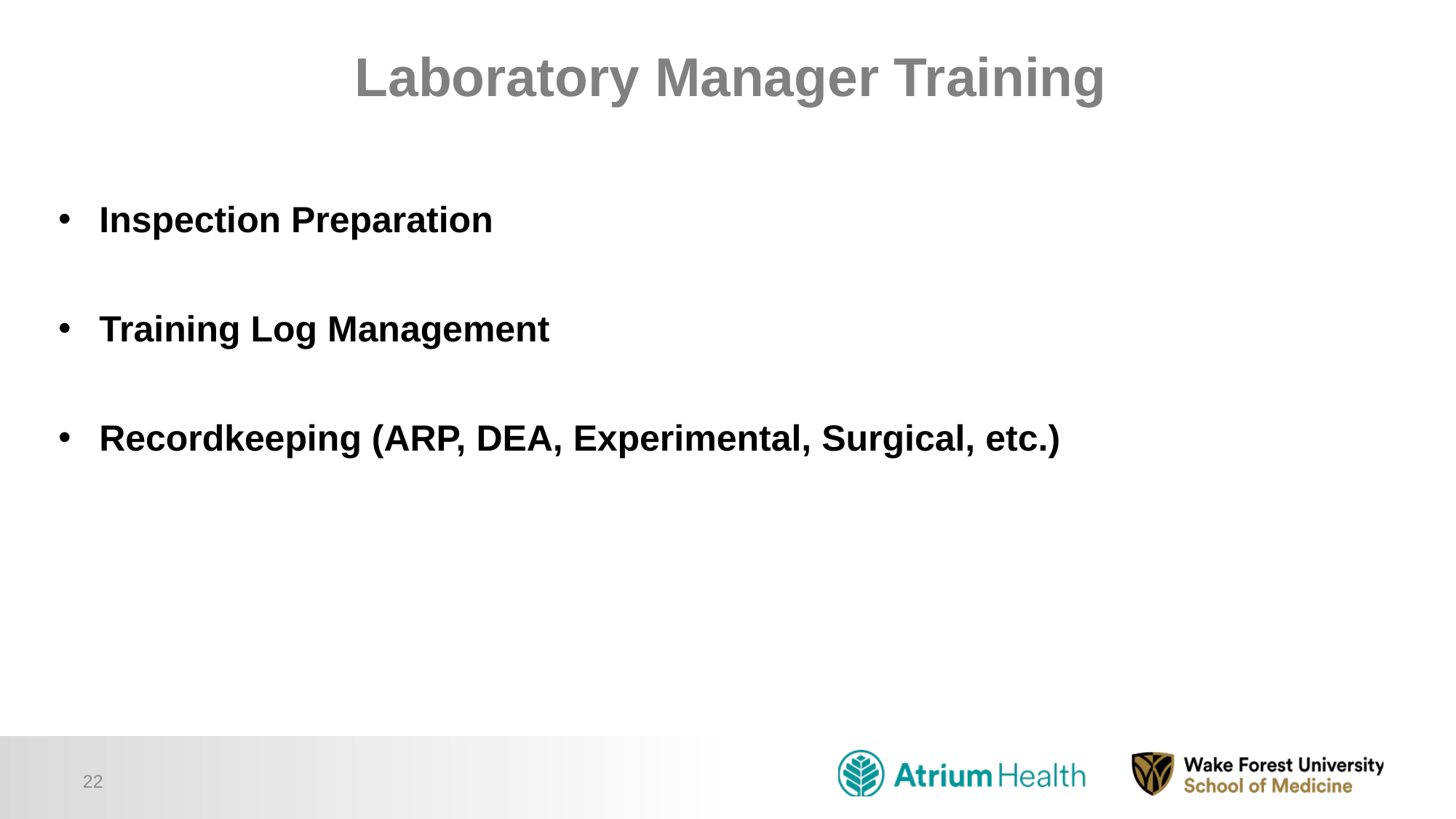

# Laboratory Manager Training
Inspection Preparation

Training Log Management

Recordkeeping (ARP, DEA, Experimental, Surgical, etc.)

22